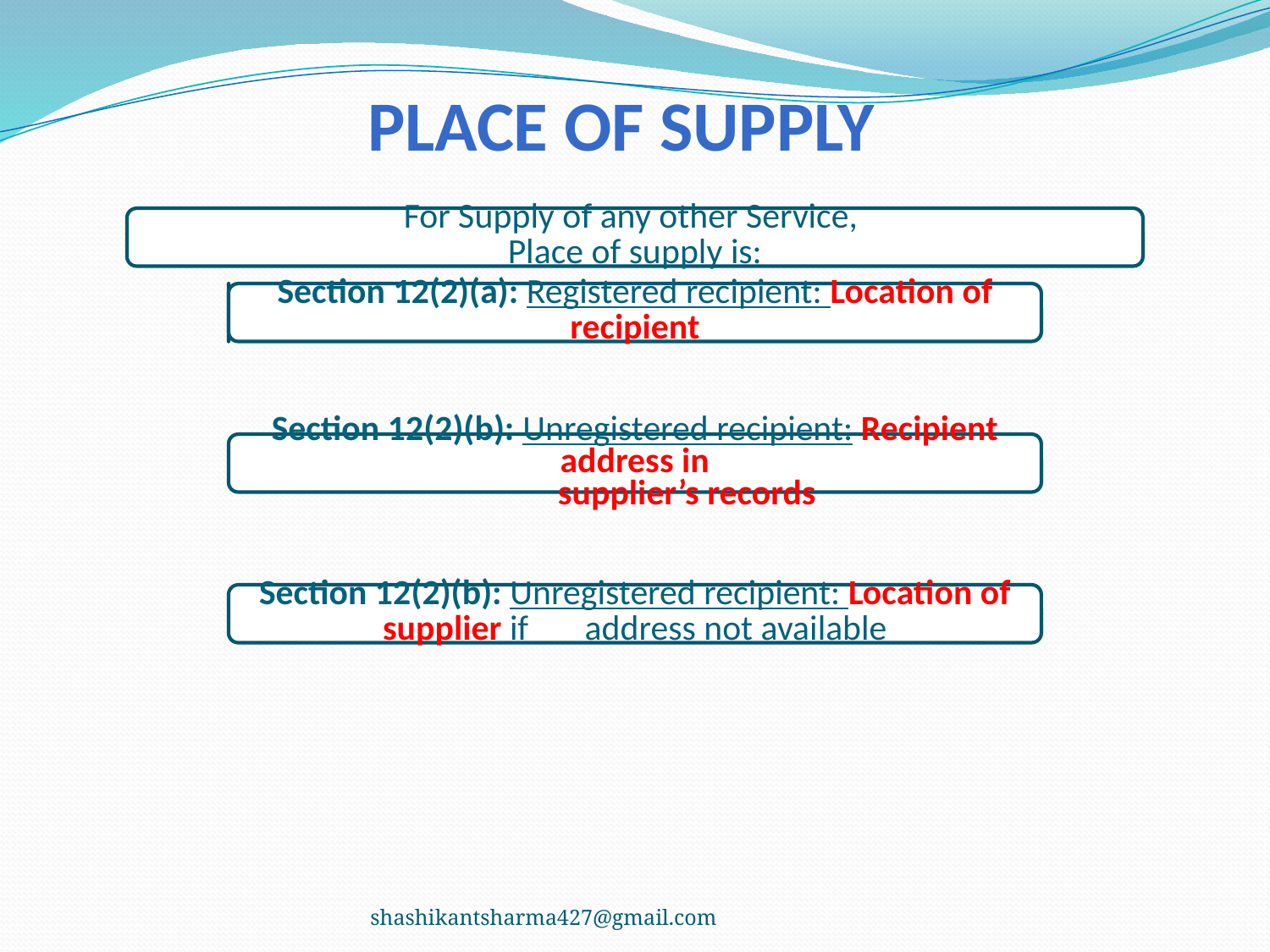

# Place of Supply
For Supply of any other Service,
Place of supply is:
Section 12(2)(a): Registered recipient: Location of recipient
Section 12(2)(b): Unregistered recipient: Recipient address in
             supplier’s records
Section 12(2)(b): Unregistered recipient: Location of supplier if       address not available
shashikantsharma427@gmail.com